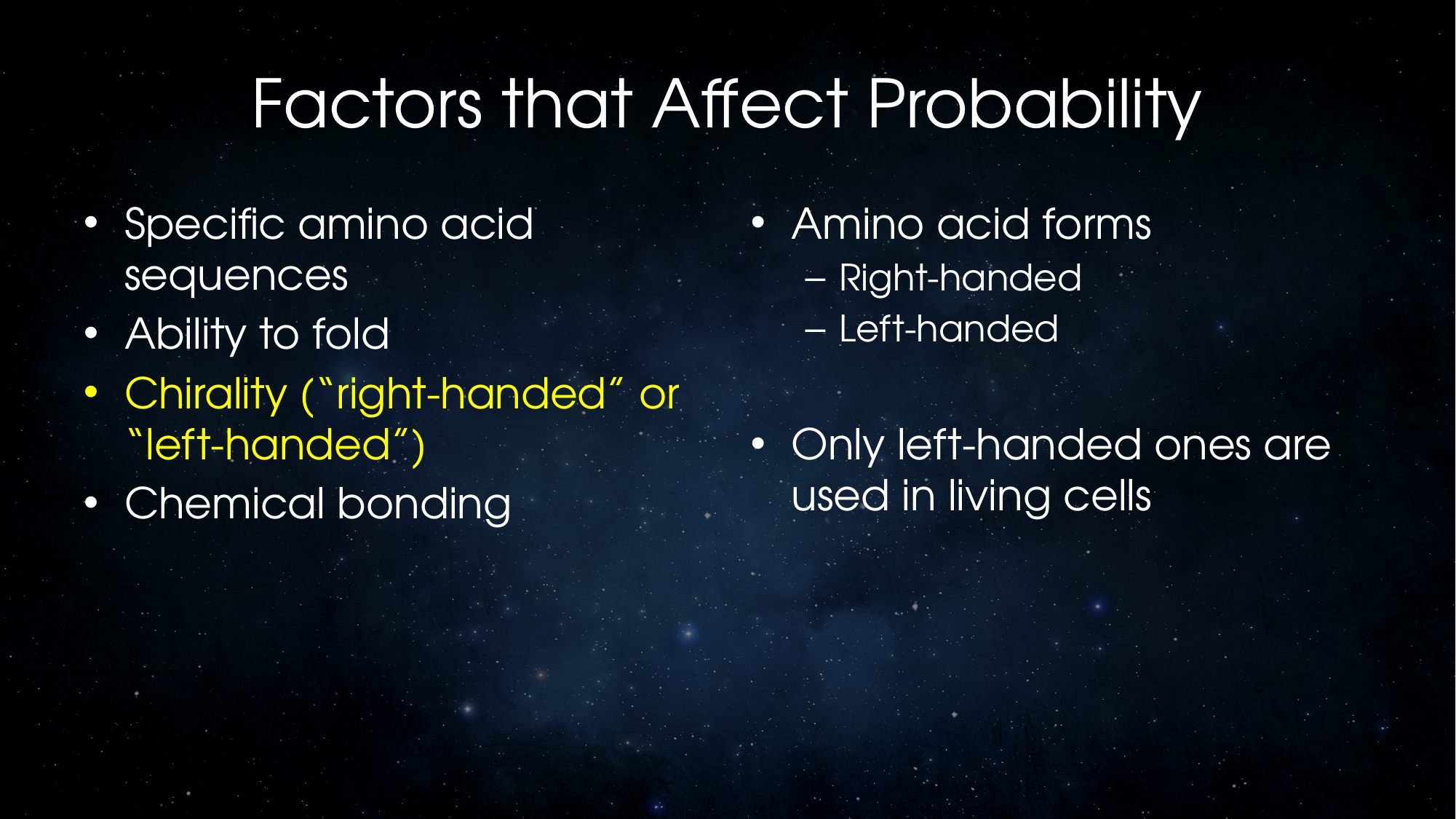

# Factors that Affect Probability
Specific amino acid sequences
Ability to fold
Chirality (“right-handed” or “left-handed”)
Chemical bonding
Amino acid forms
Right-handed
Left-handed

Only left-handed ones are used in living cells